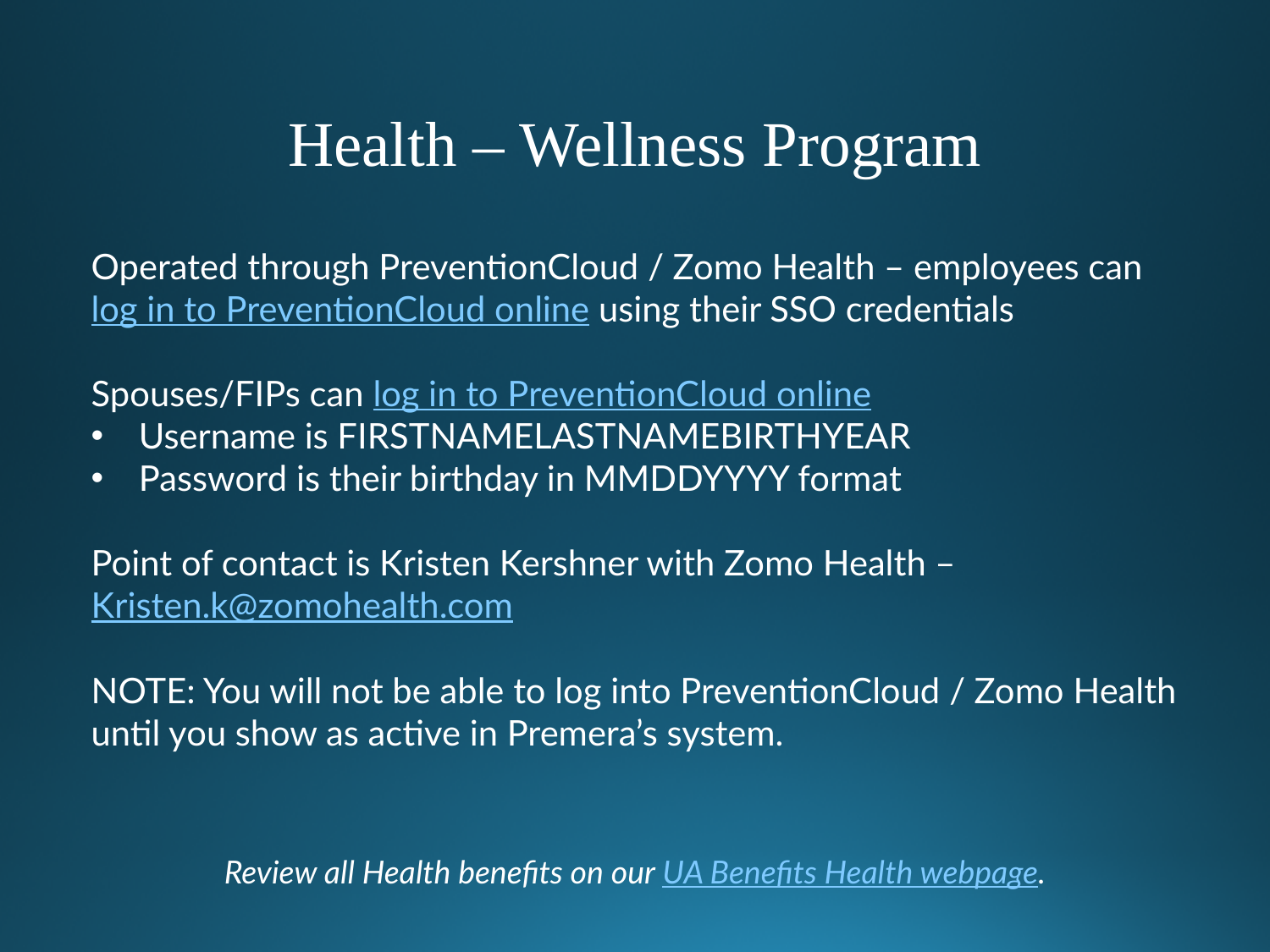

Health – Wellness Program
Operated through PreventionCloud / Zomo Health – employees can log in to PreventionCloud online using their SSO credentials

Spouses/FIPs can log in to PreventionCloud online
Username is FIRSTNAMELASTNAMEBIRTHYEAR
Password is their birthday in MMDDYYYY format

Point of contact is Kristen Kershner with Zomo Health – Kristen.k@zomohealth.com

NOTE: You will not be able to log into PreventionCloud / Zomo Health until you show as active in Premera’s system.

Review all Health benefits on our UA Benefits Health webpage.